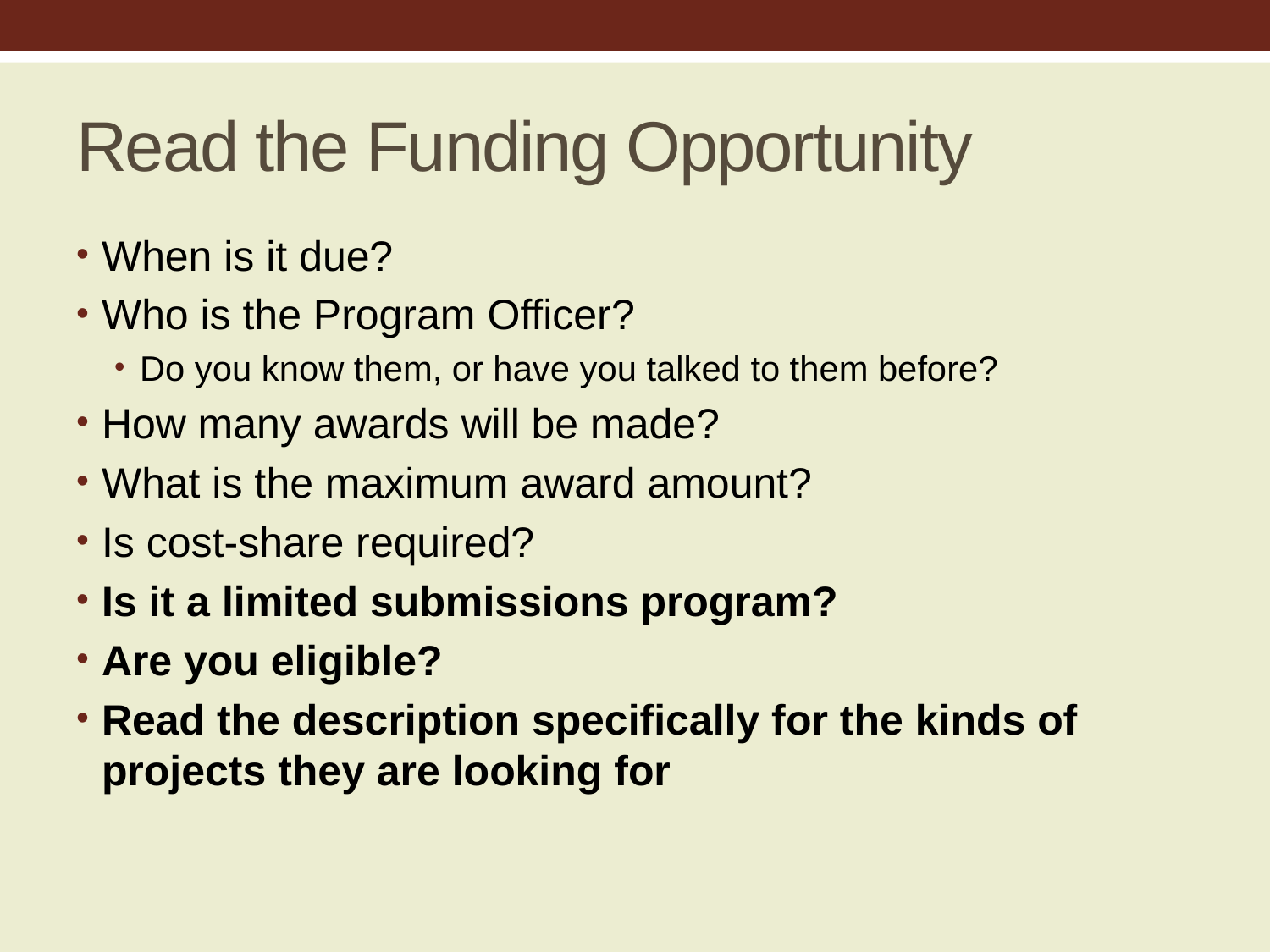

# Read the Funding Opportunity
When is it due?
Who is the Program Officer?
Do you know them, or have you talked to them before?
How many awards will be made?
What is the maximum award amount?
Is cost-share required?
Is it a limited submissions program?
Are you eligible?
Read the description specifically for the kinds of projects they are looking for